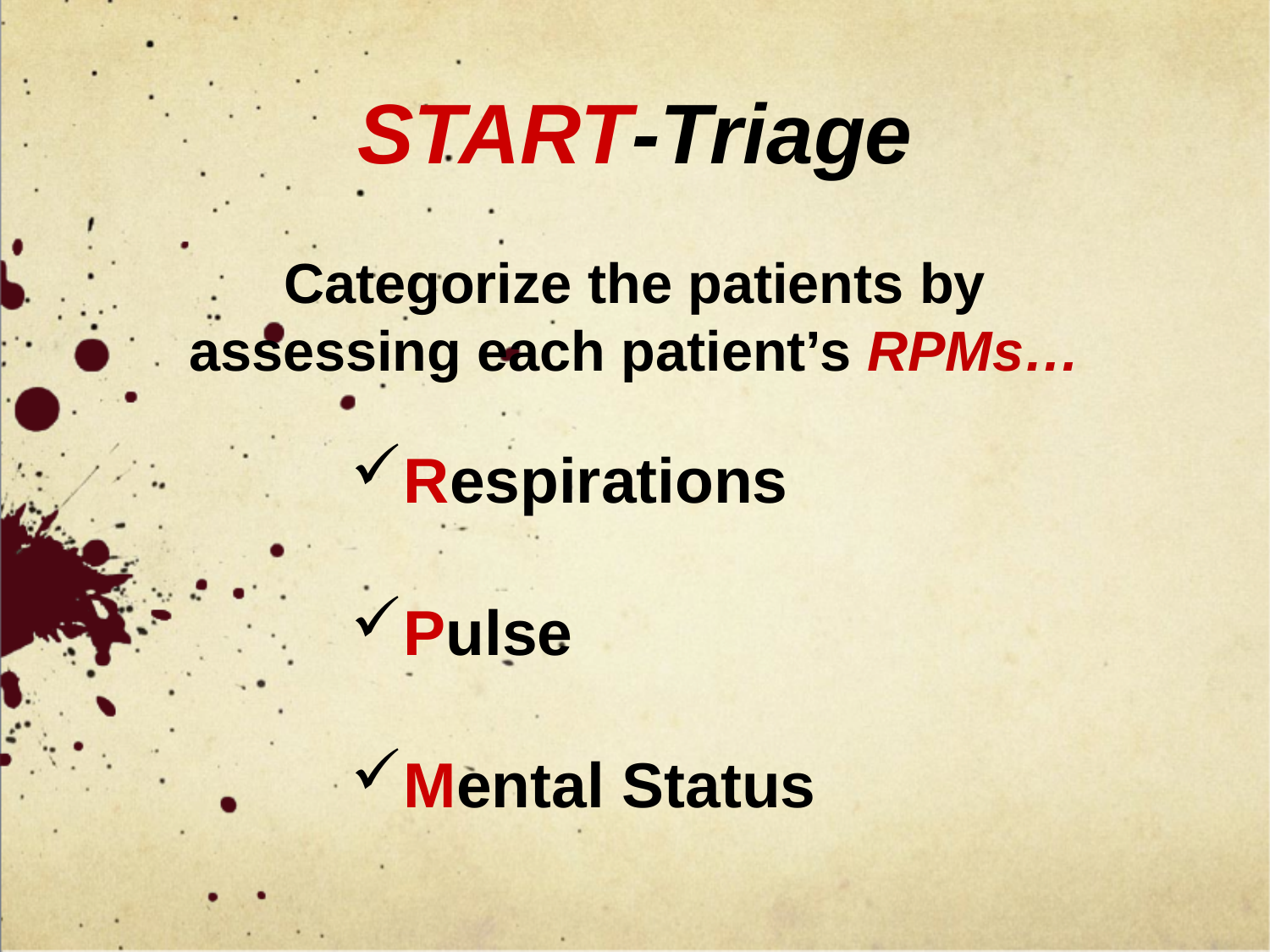

# START-Triage
Categorize the patients by assessing each patient’s RPMs…
Respirations

Pulse

Mental Status